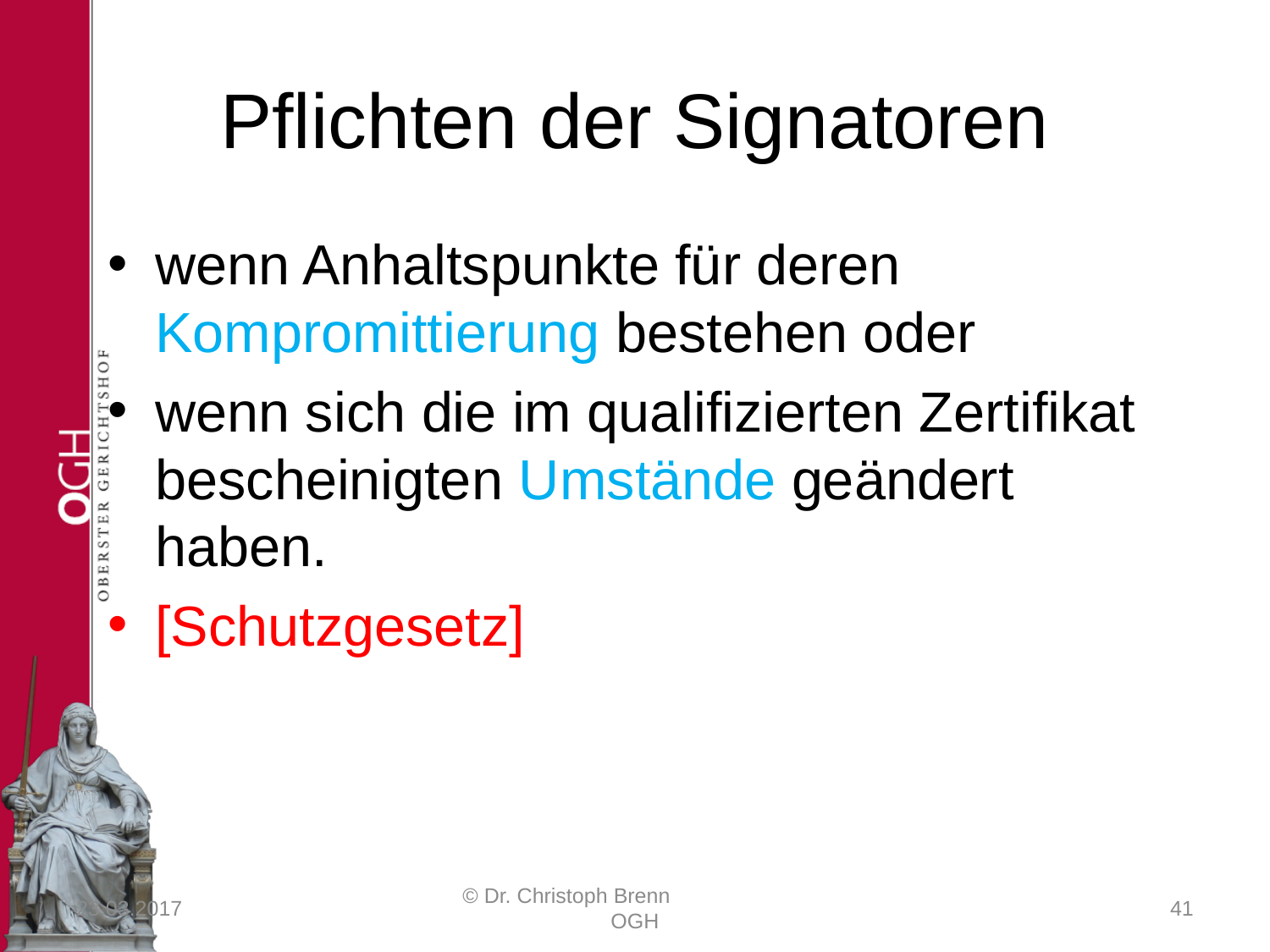

# Pflichten der Signatoren
wenn Anhaltspunkte für deren Kompromittierung bestehen oder
wenn sich die im qualifizierten Zertifikat bescheinigten Umstände geändert haben.
[Schutzgesetz]
23.03.2017
© Dr. Christoph Brenn                        OGH
41